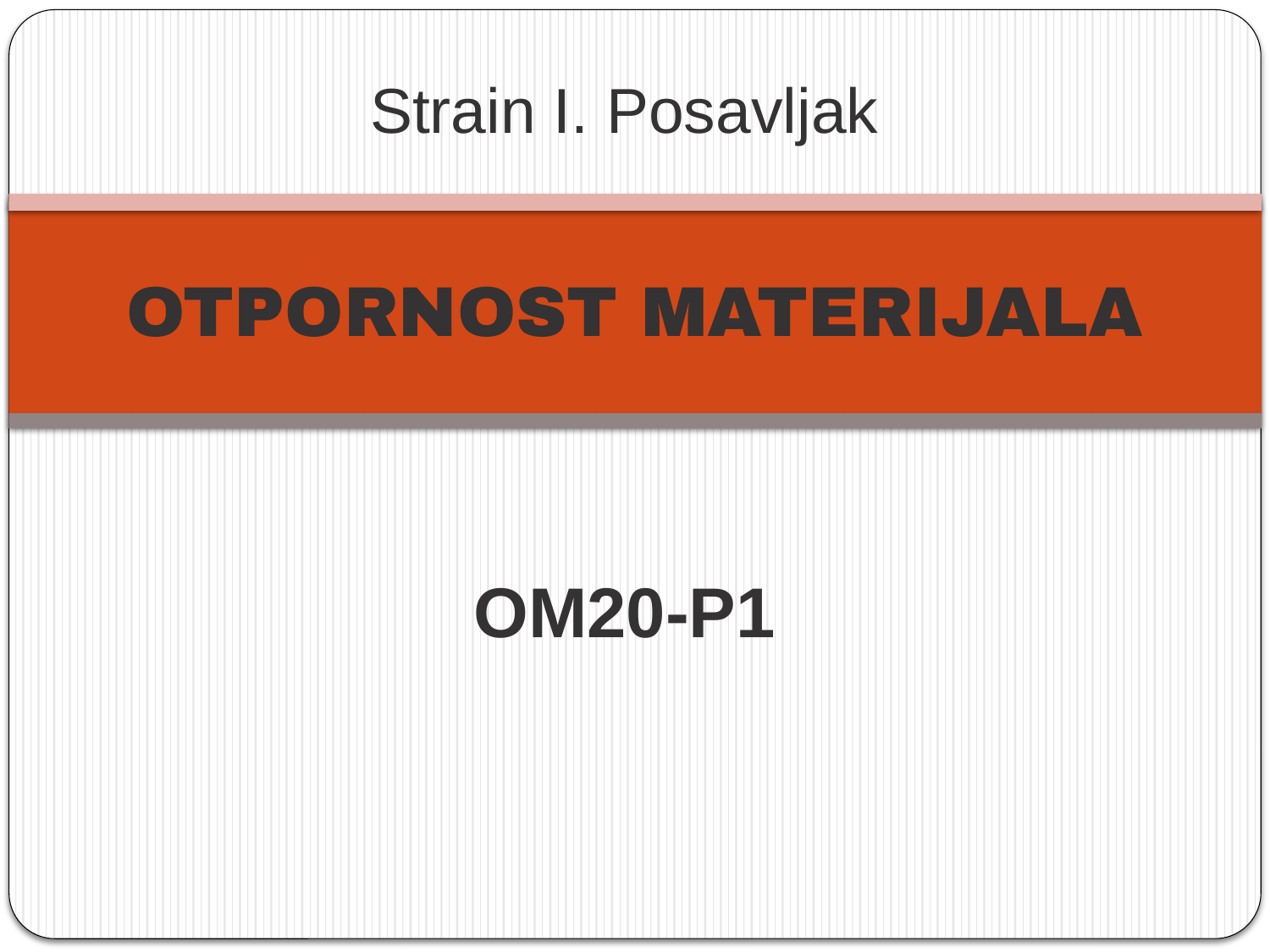

Strain I. Posavljak
# OTPORNOST MATERIJALA
OM20-P1